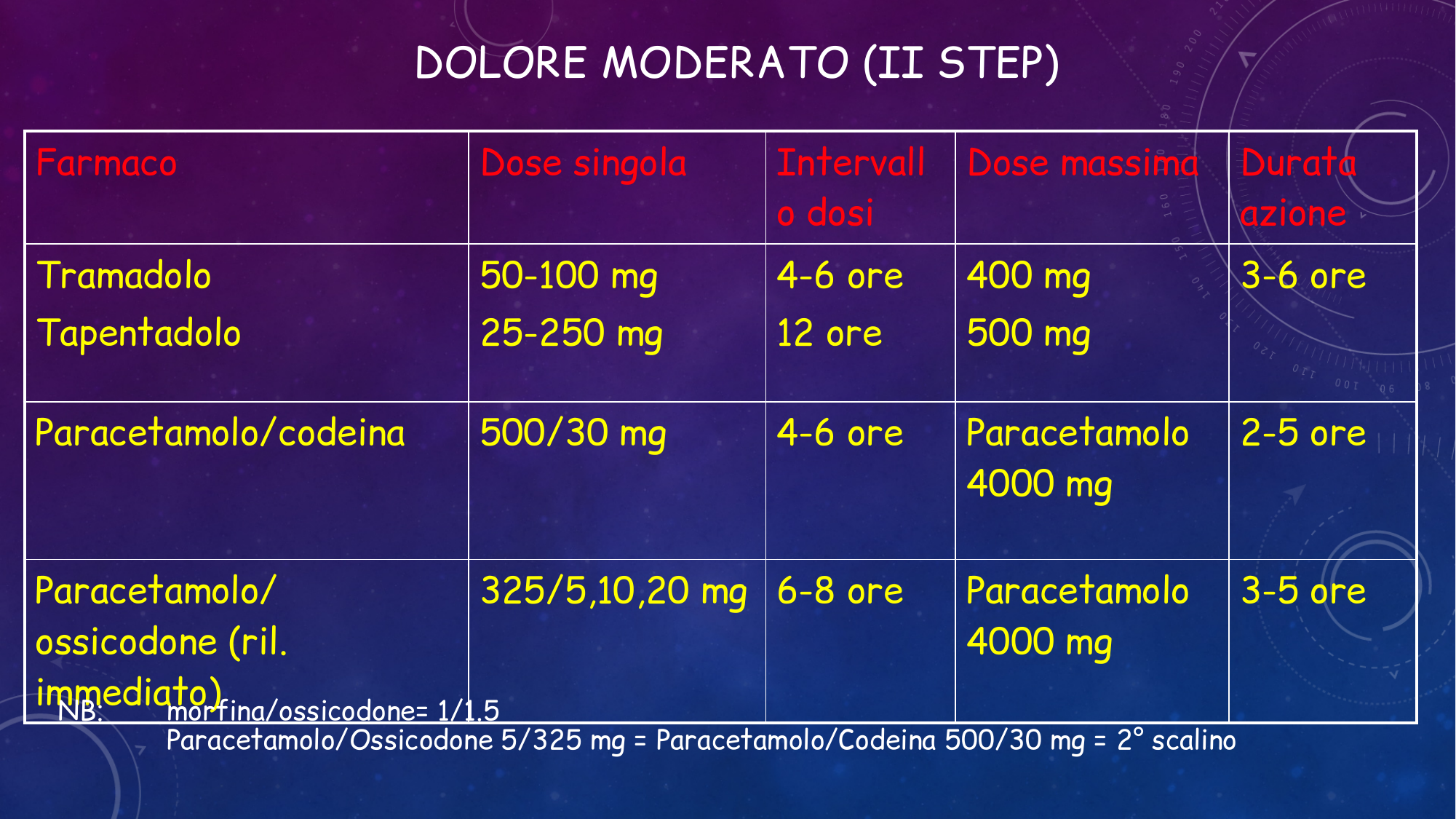

# Dolore moderato (II step)
| Farmaco | Dose singola | Intervallo dosi | Dose massima | Durata azione |
| --- | --- | --- | --- | --- |
| Tramadolo Tapentadolo | 50-100 mg 25-250 mg | 4-6 ore 12 ore | 400 mg 500 mg | 3-6 ore |
| Paracetamolo/codeina | 500/30 mg | 4-6 ore | Paracetamolo 4000 mg | 2-5 ore |
| Paracetamolo/ossicodone (ril. immediato) | 325/5,10,20 mg | 6-8 ore | Paracetamolo 4000 mg | 3-5 ore |
NB:	morfina/ossicodone= 1/1.5
	Paracetamolo/Ossicodone 5/325 mg = Paracetamolo/Codeina 500/30 mg = 2° scalino